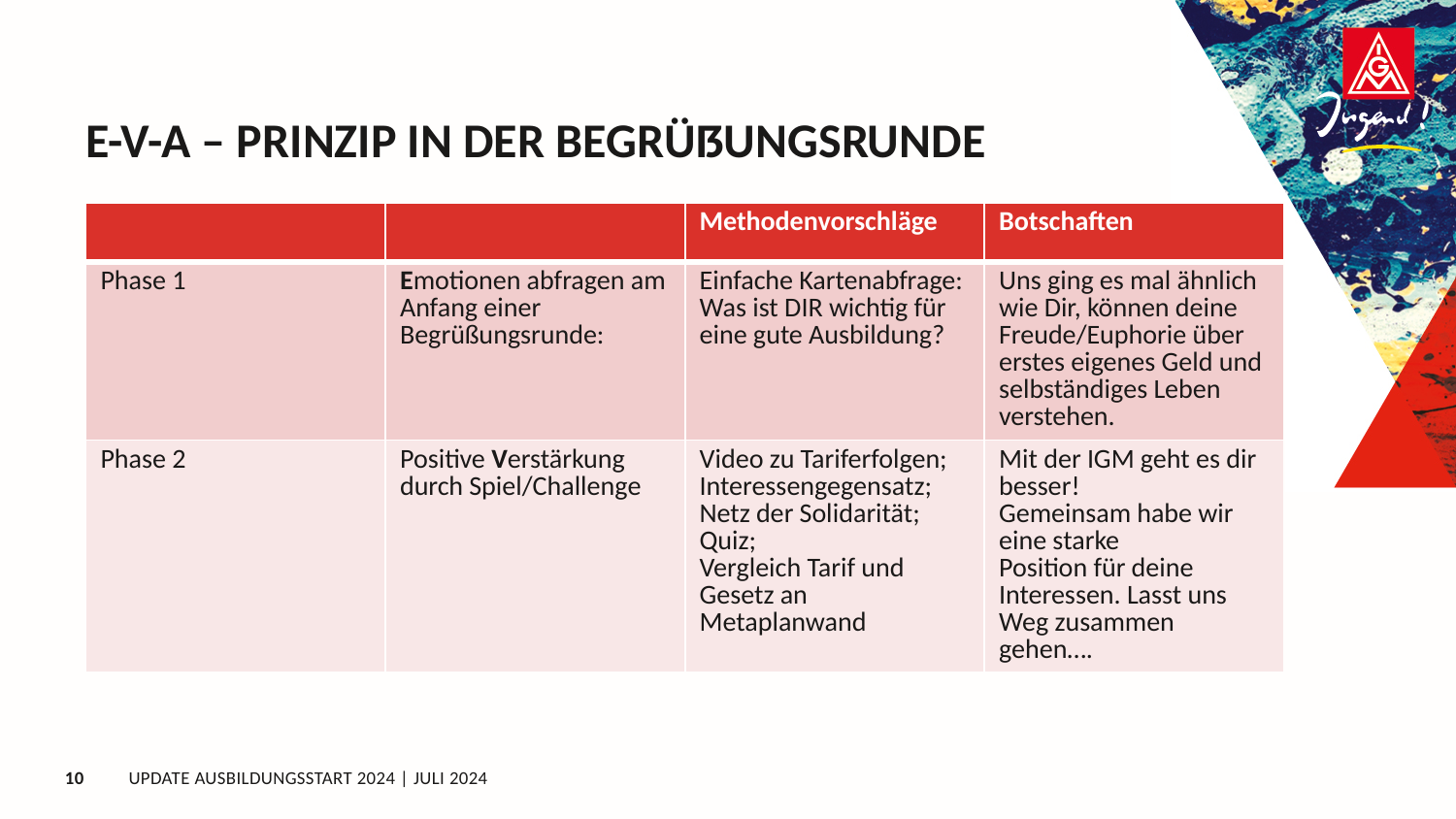

# E-V-A – Prinzip in der Begrüßungsrunde
|  |  | Methodenvorschläge | Botschaften |
| --- | --- | --- | --- |
| Phase 1 | Emotionen abfragen am Anfang einer Begrüßungsrunde: | Einfache Kartenabfrage: Was ist DIR wichtig für eine gute Ausbildung? | Uns ging es mal ähnlich wie Dir, können deine Freude/Euphorie über erstes eigenes Geld und selbständiges Leben verstehen. |
| Phase 2 | Positive Verstärkung durch Spiel/Challenge | Video zu Tariferfolgen; Interessengegensatz; Netz der Solidarität; Quiz; Vergleich Tarif und Gesetz an Metaplanwand | Mit der IGM geht es dir besser! Gemeinsam habe wir eine starke Position für deine Interessen. Lasst uns Weg zusammen gehen…. |